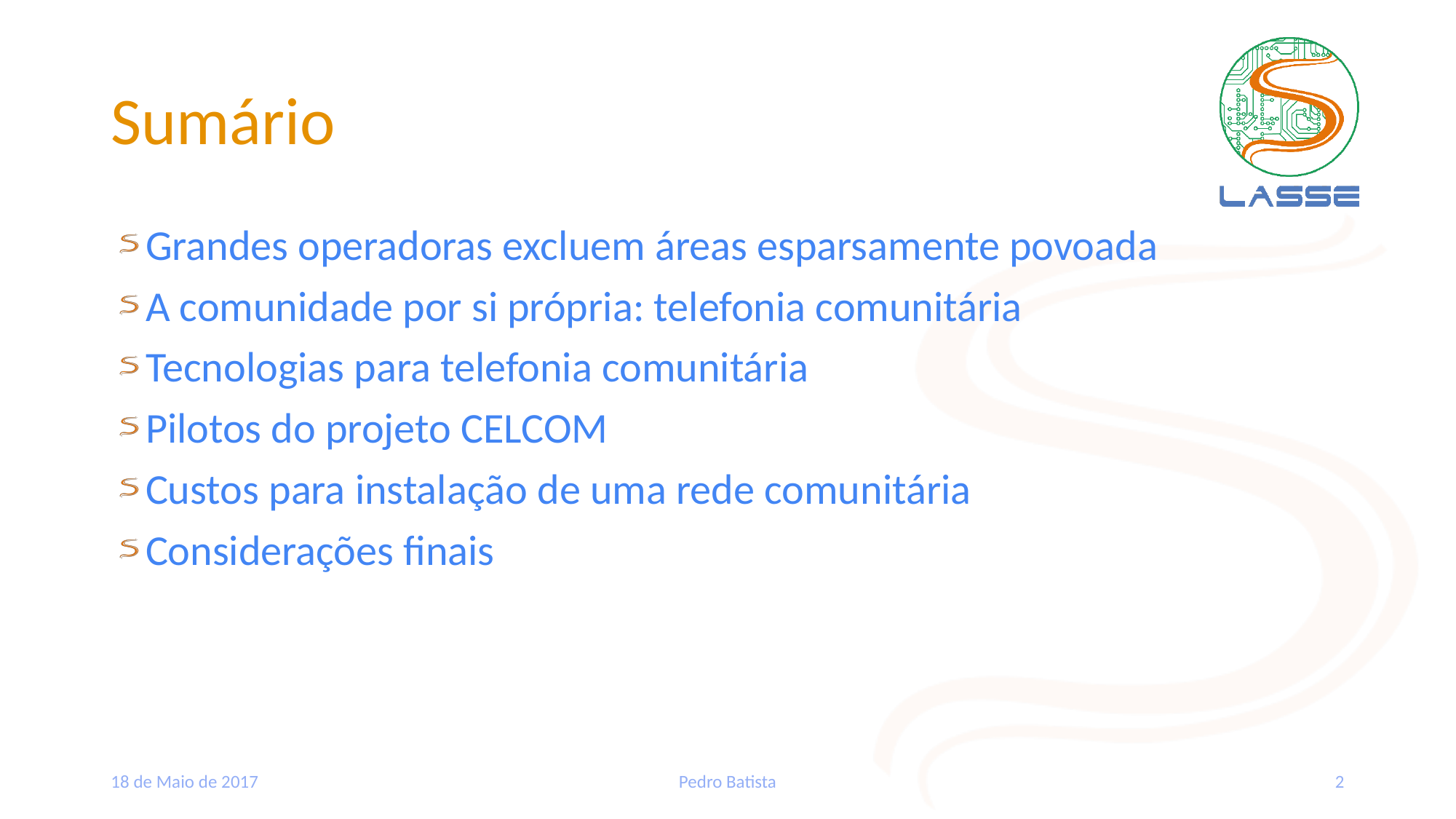

# Sumário
Grandes operadoras excluem áreas esparsamente povoada
A comunidade por si própria: telefonia comunitária
Tecnologias para telefonia comunitária
Pilotos do projeto CELCOM
Custos para instalação de uma rede comunitária
Considerações finais
18 de Maio de 2017
Pedro Batista
2